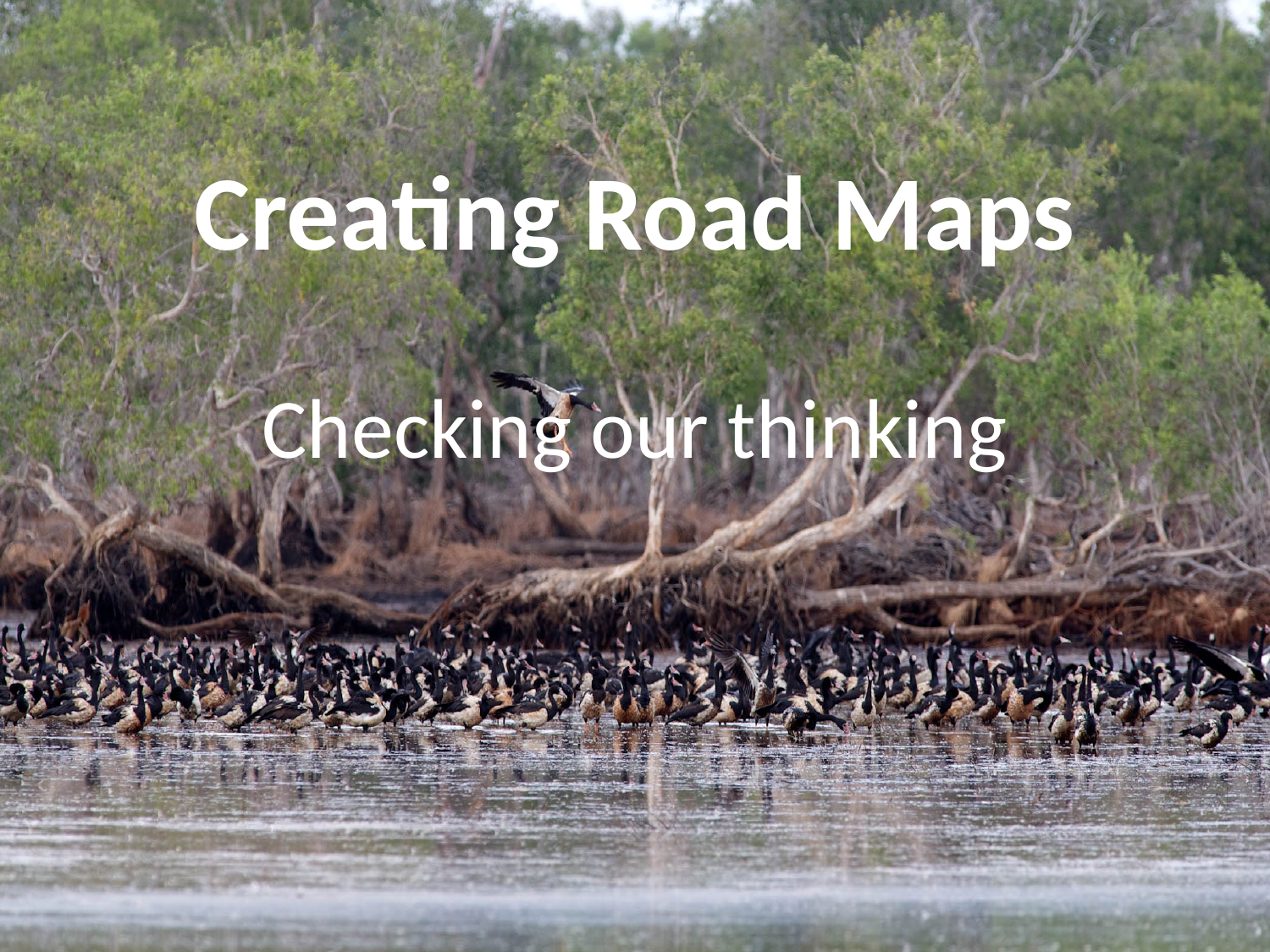

# Creating Road Maps
Checking our thinking